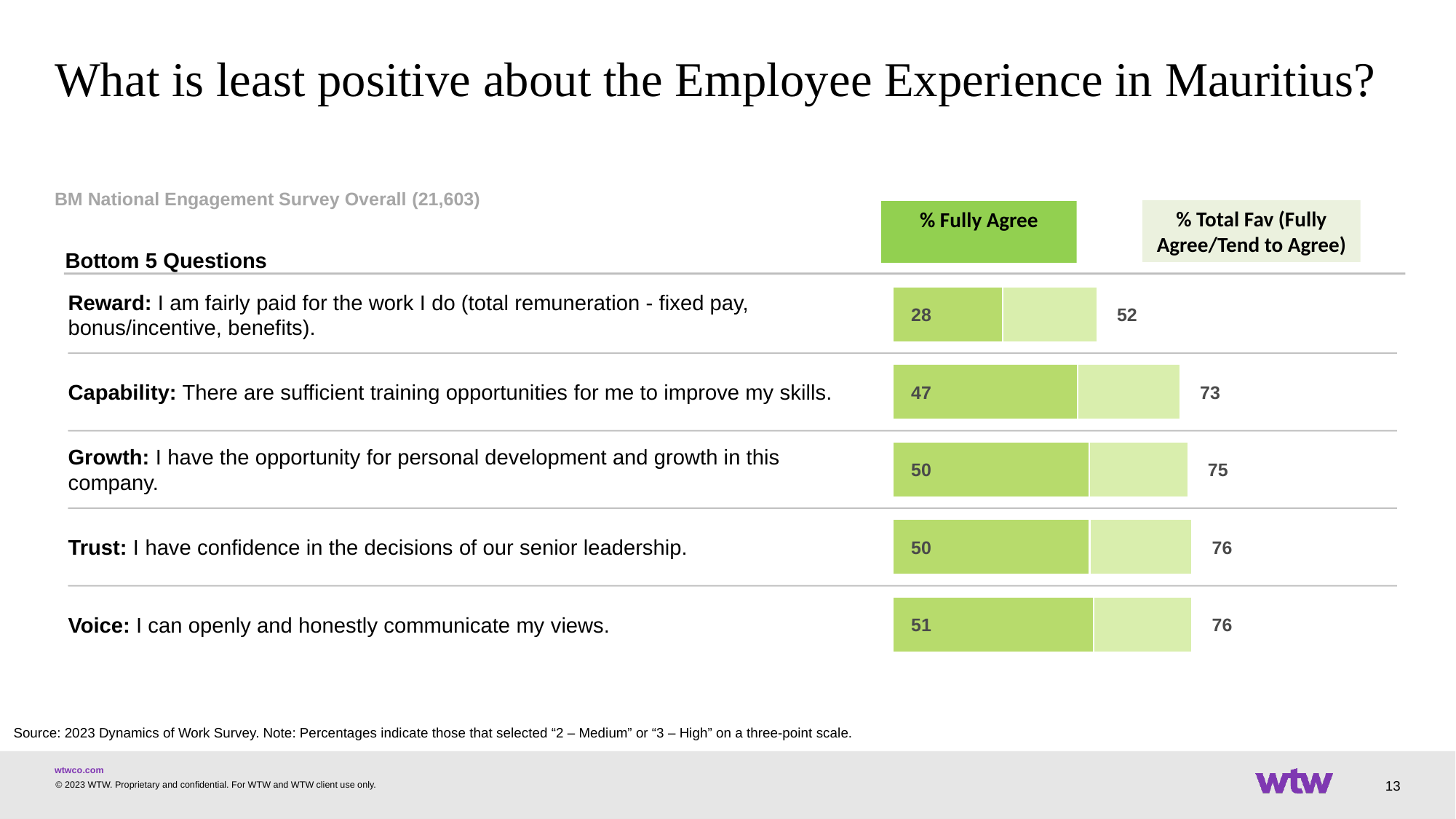

# What is least positive about the Employee Experience in Mauritius?
BM National Engagement Survey Overall (21,603)
% Total Fav (Fully Agree/Tend to Agree)
% Fully Agree

Bottom 5 Questions

### Chart

| Category | Top Box Score | Favorable Score |
|---|---|---|
28
52
Reward: I am fairly paid for the work I do (total remuneration - fixed pay, bonus/incentive, benefits).

### Chart

| Category | Top Box Score | Favorable Score |
|---|---|---|
47
73
Capability: There are sufficient training opportunities for me to improve my skills.

### Chart

| Category | Top Box Score | Favorable Score |
|---|---|---|
50
75
Growth: I have the opportunity for personal development and growth in this company.

### Chart

| Category | Top Box Score | Favorable Score |
|---|---|---|
50
76
Trust: I have confidence in the decisions of our senior leadership.

### Chart

| Category | Top Box Score | Favorable Score |
|---|---|---|
51
76
Voice: I can openly and honestly communicate my views.
Source: 2023 Dynamics of Work Survey. Note: Percentages indicate those that selected “2 – Medium” or “3 – High” on a three-point scale.
13
© 2023 WTW. Proprietary and confidential. For WTW and WTW client use only.